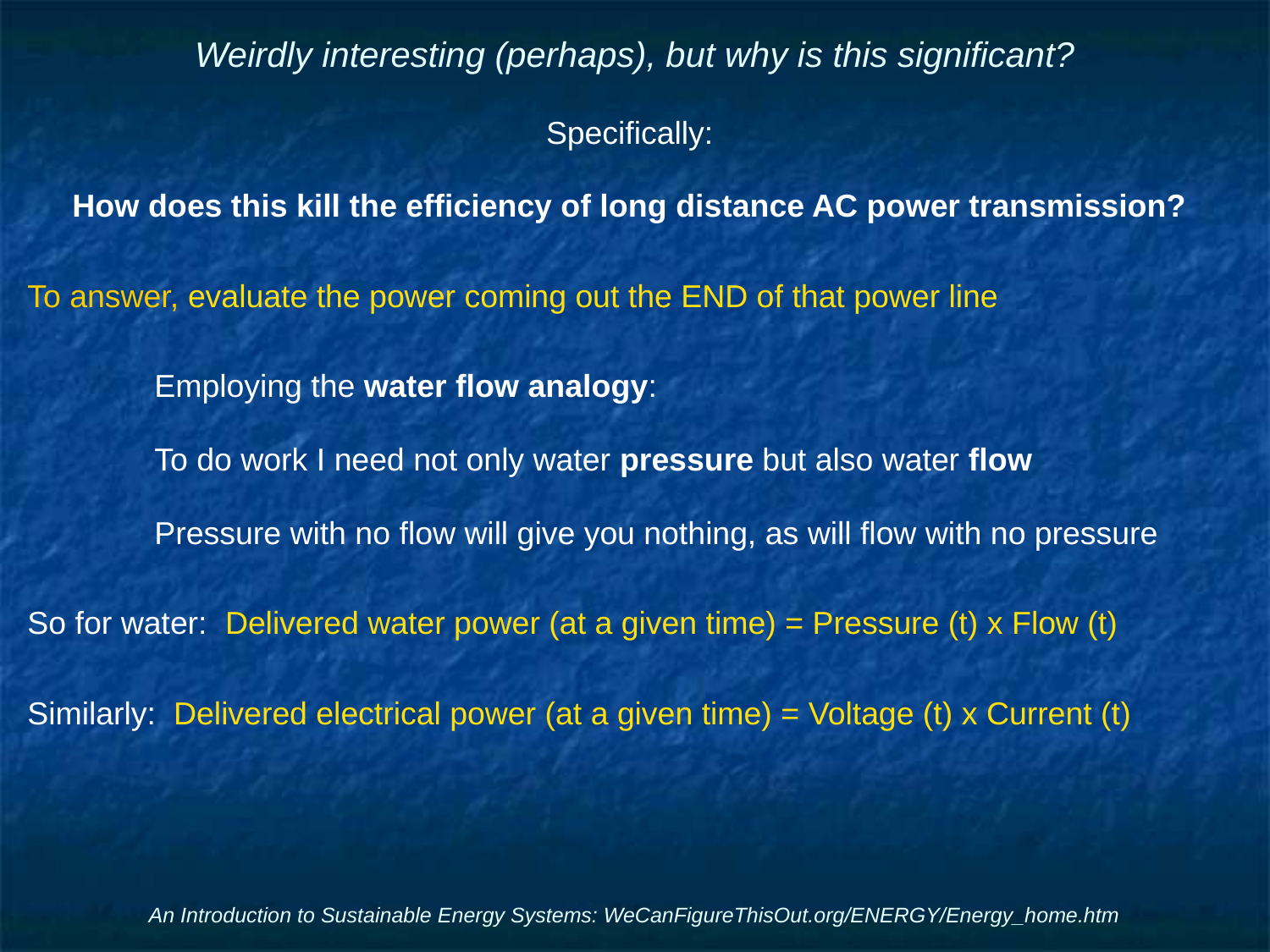

# Weirdly interesting (perhaps), but why is this significant?
Specifically:

How does this kill the efficiency of long distance AC power transmission?

To answer, evaluate the power coming out the END of that power line

	Employing the water flow analogy:

	To do work I need not only water pressure but also water flow

	Pressure with no flow will give you nothing, as will flow with no pressure

So for water:  Delivered water power (at a given time) = Pressure (t) x Flow (t)

Similarly:  Delivered electrical power (at a given time) = Voltage (t) x Current (t)
An Introduction to Sustainable Energy Systems: WeCanFigureThisOut.org/ENERGY/Energy_home.htm